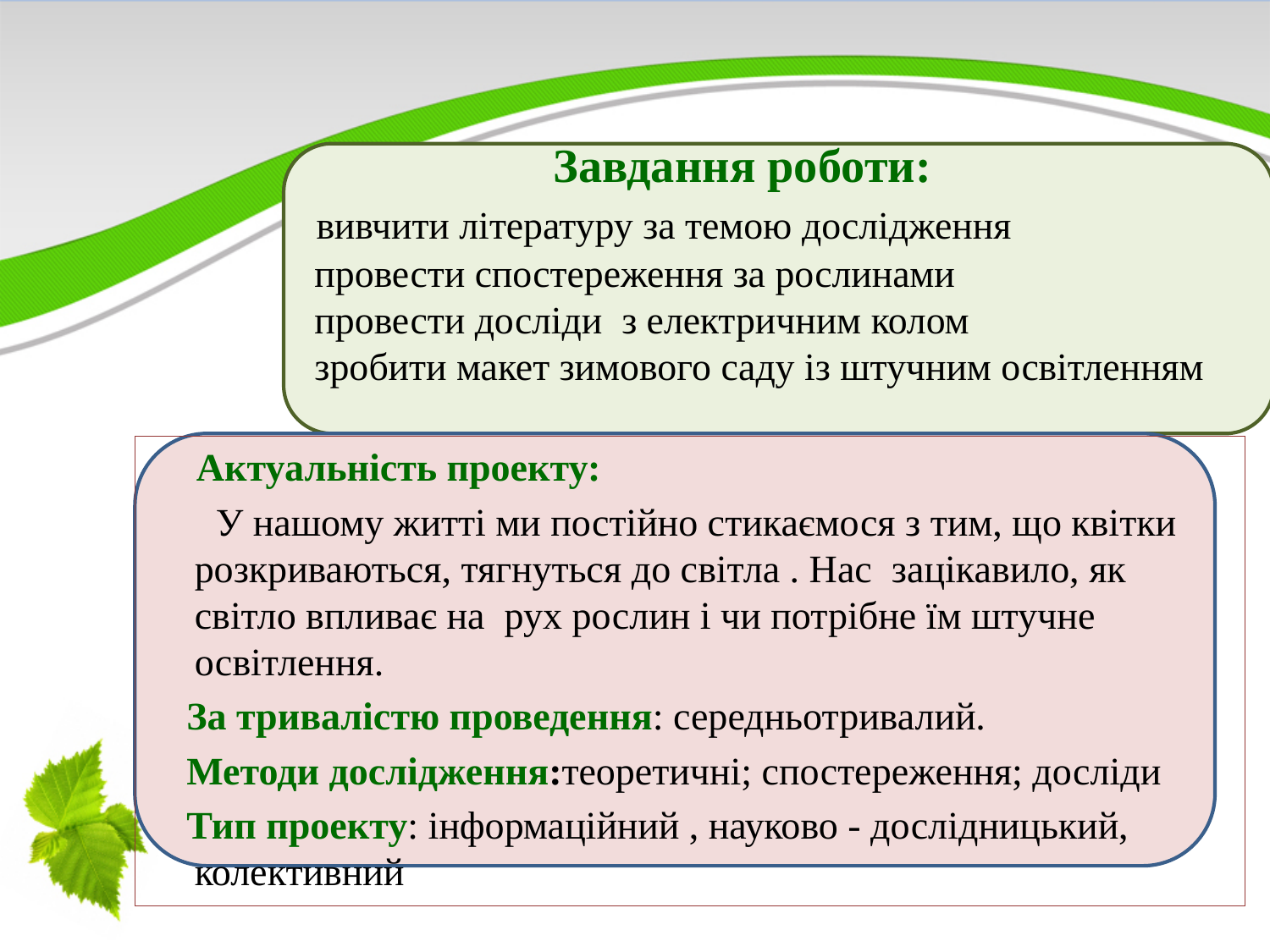

# Завдання роботи: вивчити літературу за темою дослідження провести спостереження за рослинами провести досліди  з електричним колом зробити макет зимового саду із штучним освітленням

     Актуальність проекту:
       У нашому житті ми постійно стикаємося з тим, що квітки розкриваються, тягнуться до світла . Нас  зацікавило, як світло впливає на  рух рослин і чи потрібне їм штучне освітлення.
    За тривалістю проведення: середньотривалий.
    Методи дослідження:теоретичні; спостереження; досліди
    Тип проекту: інформаційний , науково - дослідницький, колективний